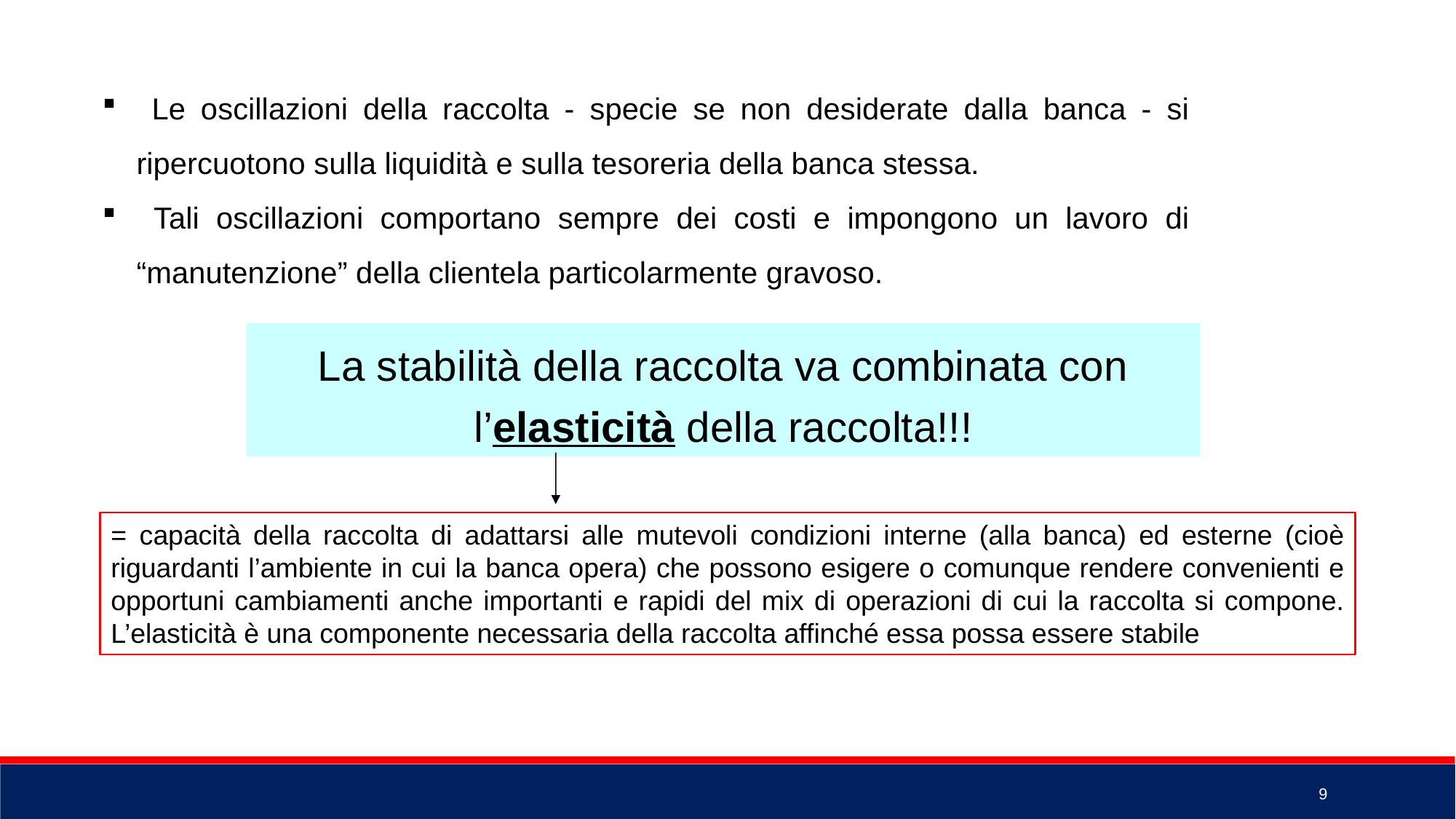

Le oscillazioni della raccolta - specie se non desiderate dalla banca - si ripercuotono sulla liquidità e sulla tesoreria della banca stessa.
 Tali oscillazioni comportano sempre dei costi e impongono un lavoro di “manutenzione” della clientela particolarmente gravoso.
La stabilità della raccolta va combinata con l’elasticità della raccolta!!!

= capacità della raccolta di adattarsi alle mutevoli condizioni interne (alla banca) ed esterne (cioè riguardanti l’ambiente in cui la banca opera) che possono esigere o comunque rendere convenienti e opportuni cambiamenti anche importanti e rapidi del mix di operazioni di cui la raccolta si compone. L’elasticità è una componente necessaria della raccolta affinché essa possa essere stabile
9